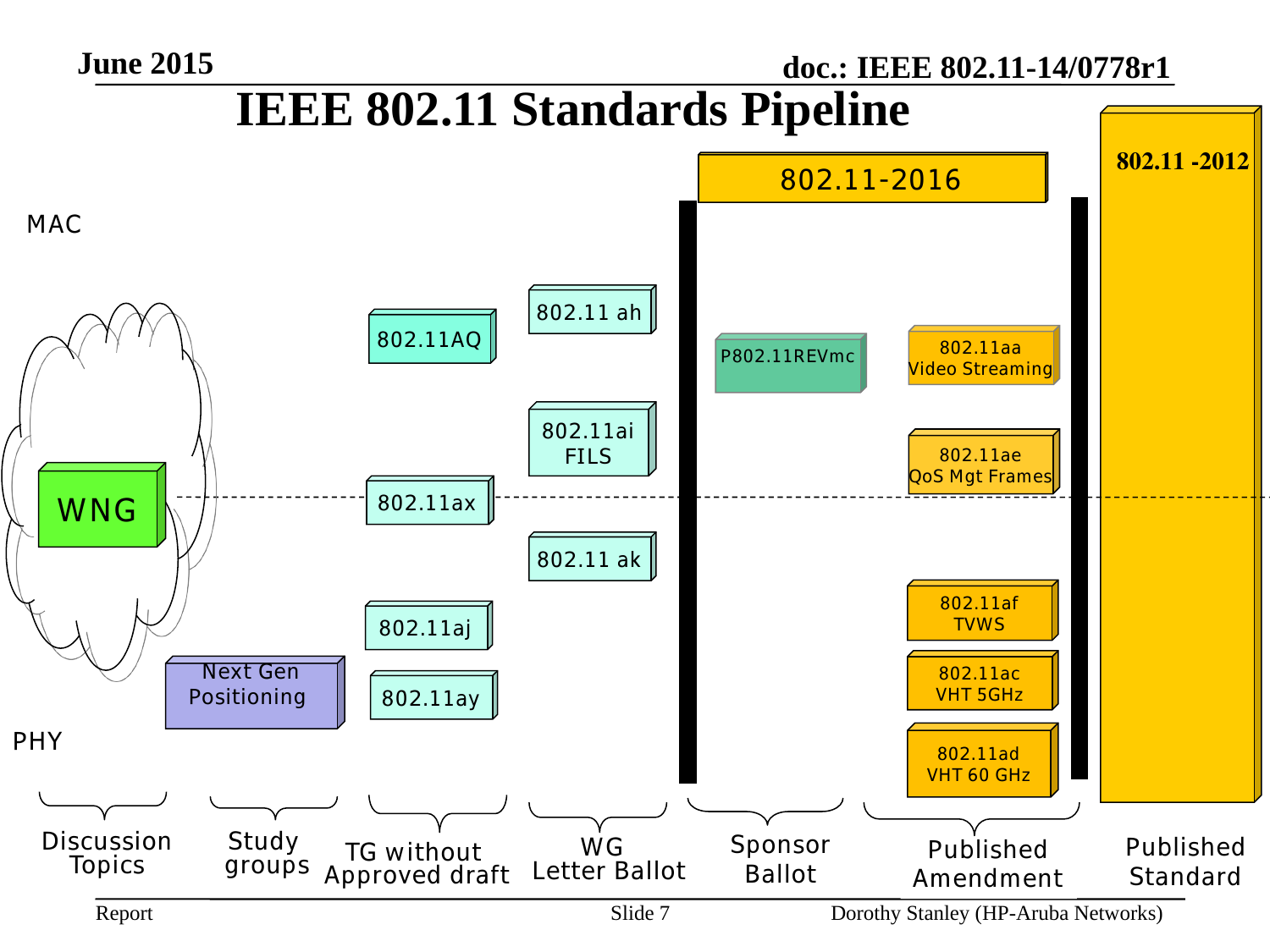

June 2015
IEEE 802.11 Standards Pipeline

802.11 -2012
802.11-2016
MAC
802.11 ah

802.11AQ
802.11aa
Video Streaming
P802.11REVmc
802.11ai
FILS
802.11ae
QoS Mgt Frames
WNG
802.11ax

802.11 ak
802.11af
TVWS
802.11aj
802.11ac
VHT 5GHz
Next Gen
Positioning

802.11ay

PHY
802.11ad
VHT 60 GHz

Sponsor
Ballot
Discussion Topics
Study
groups
Published
Standard
Published
Amendment
WG
Letter Ballot
TG without
Approved draft
Slide 7
Dorothy Stanley (HP-Aruba Networks)